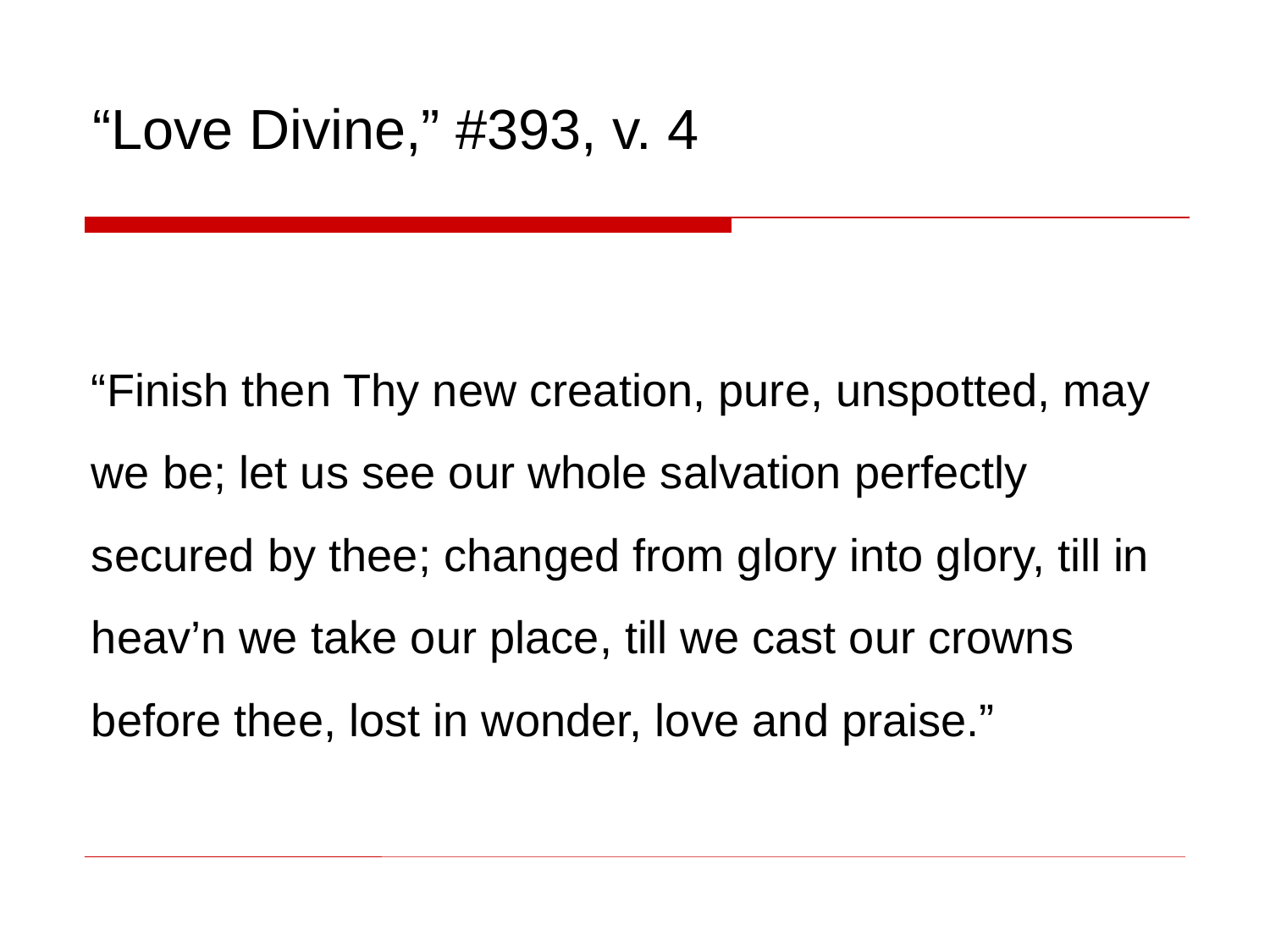

# “Love Divine,” #393, v. 4
“Finish then Thy new creation, pure, unspotted, may we be; let us see our whole salvation perfectly secured by thee; changed from glory into glory, till in heav’n we take our place, till we cast our crowns before thee, lost in wonder, love and praise.”